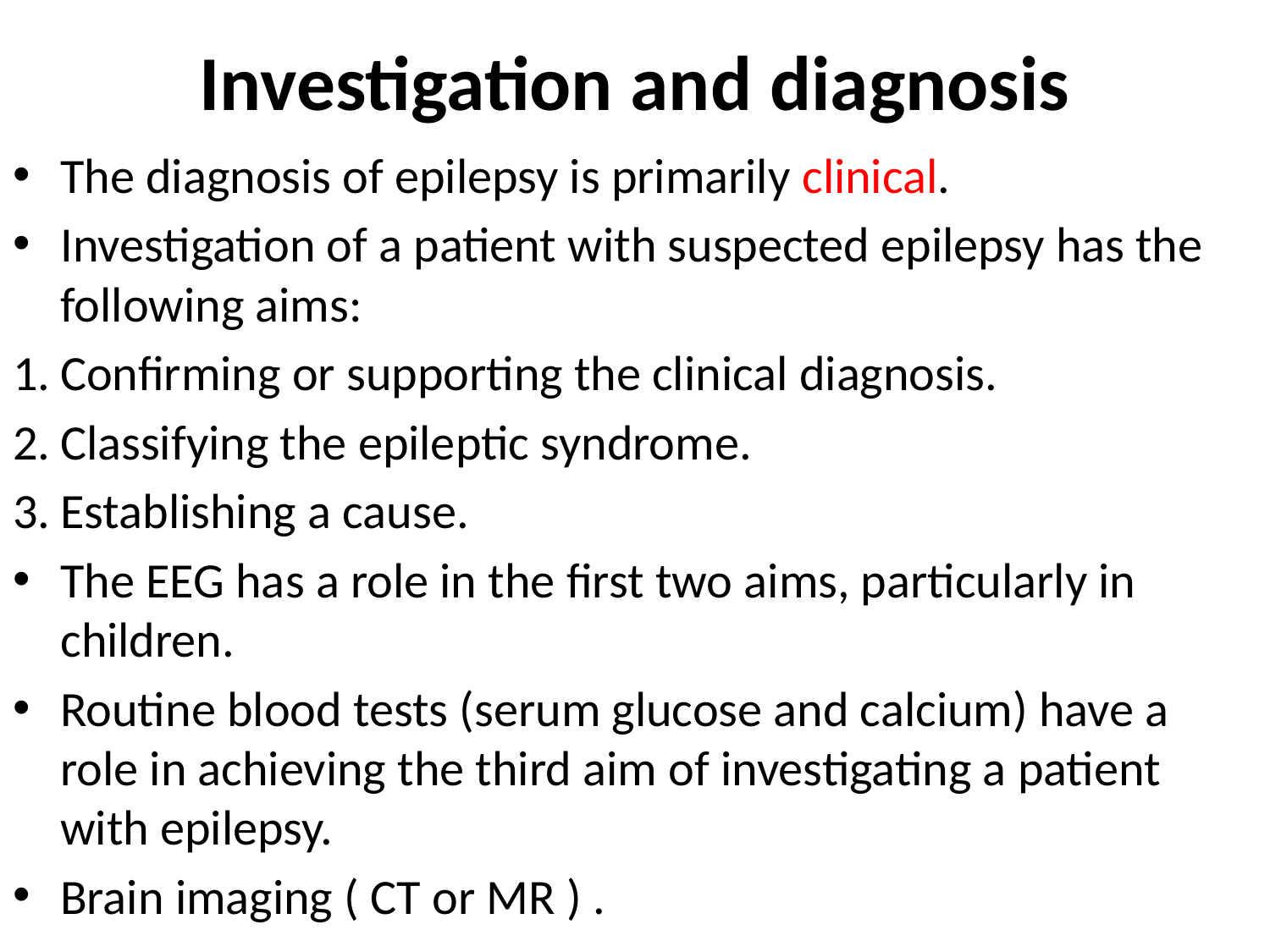

# Investigation and diagnosis
The diagnosis of epilepsy is primarily clinical.
Investigation of a patient with suspected epilepsy has the following aims:
Conﬁrming or supporting the clinical diagnosis.
Classifying the epileptic syndrome.
Establishing a cause.
The EEG has a role in the ﬁrst two aims, particularly in children.
Routine blood tests (serum glucose and calcium) have a role in achieving the third aim of investigating a patient with epilepsy.
Brain imaging ( CT or MR ) .